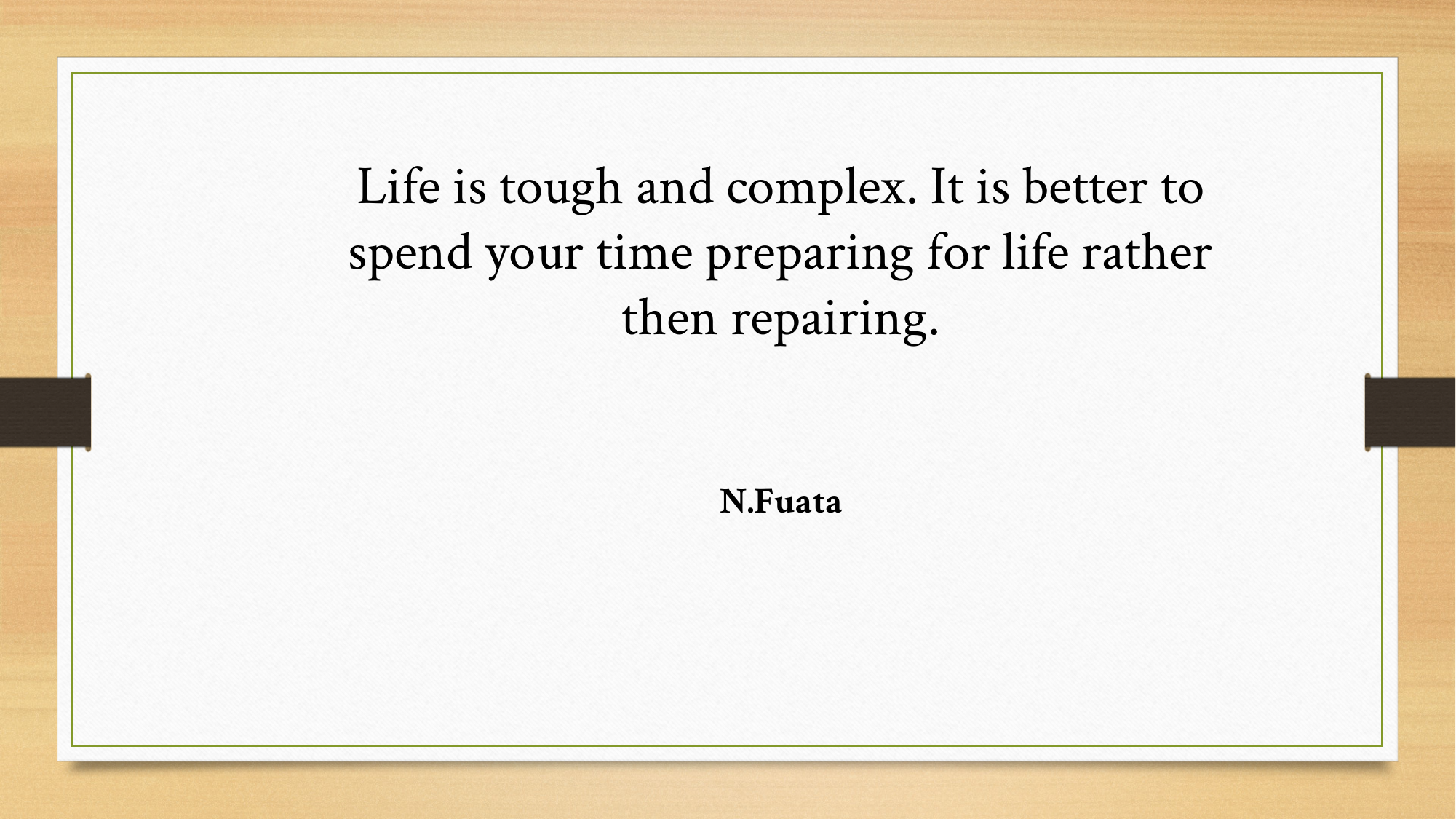

Life is tough and complex. It is better to spend your time preparing for life rather then repairing.

N.Fuata